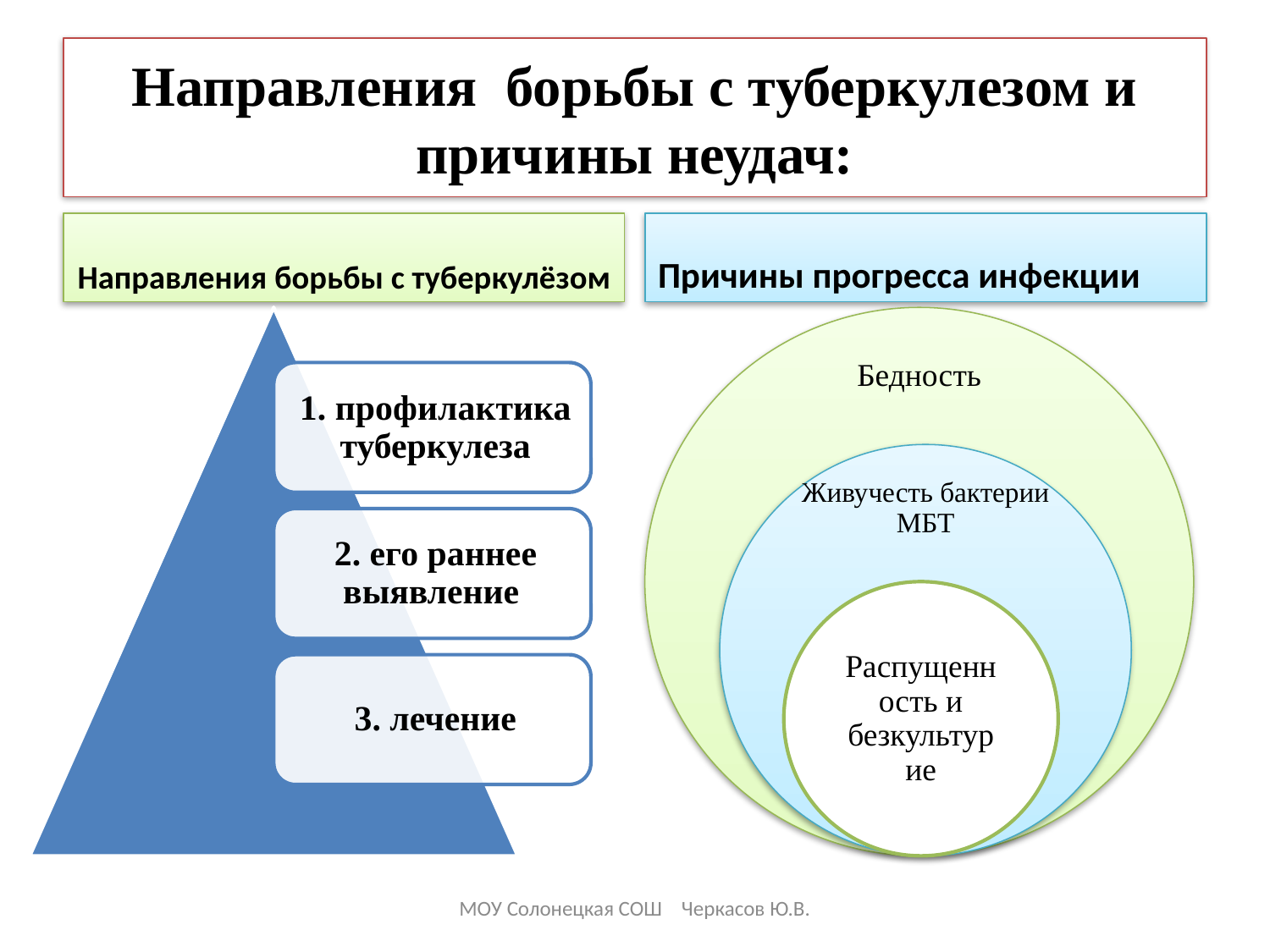

# Направления  борьбы с туберкулезом и причины неудач:
Направления борьбы с туберкулёзом
Причины прогресса инфекции
1. профилактика туберкулеза
2. его раннее выявление
3. лечение
Бедность
Живучесть бактерии МБТ
Распущенность и безкультурие
МОУ Солонецкая СОШ    Черкасов Ю.В.